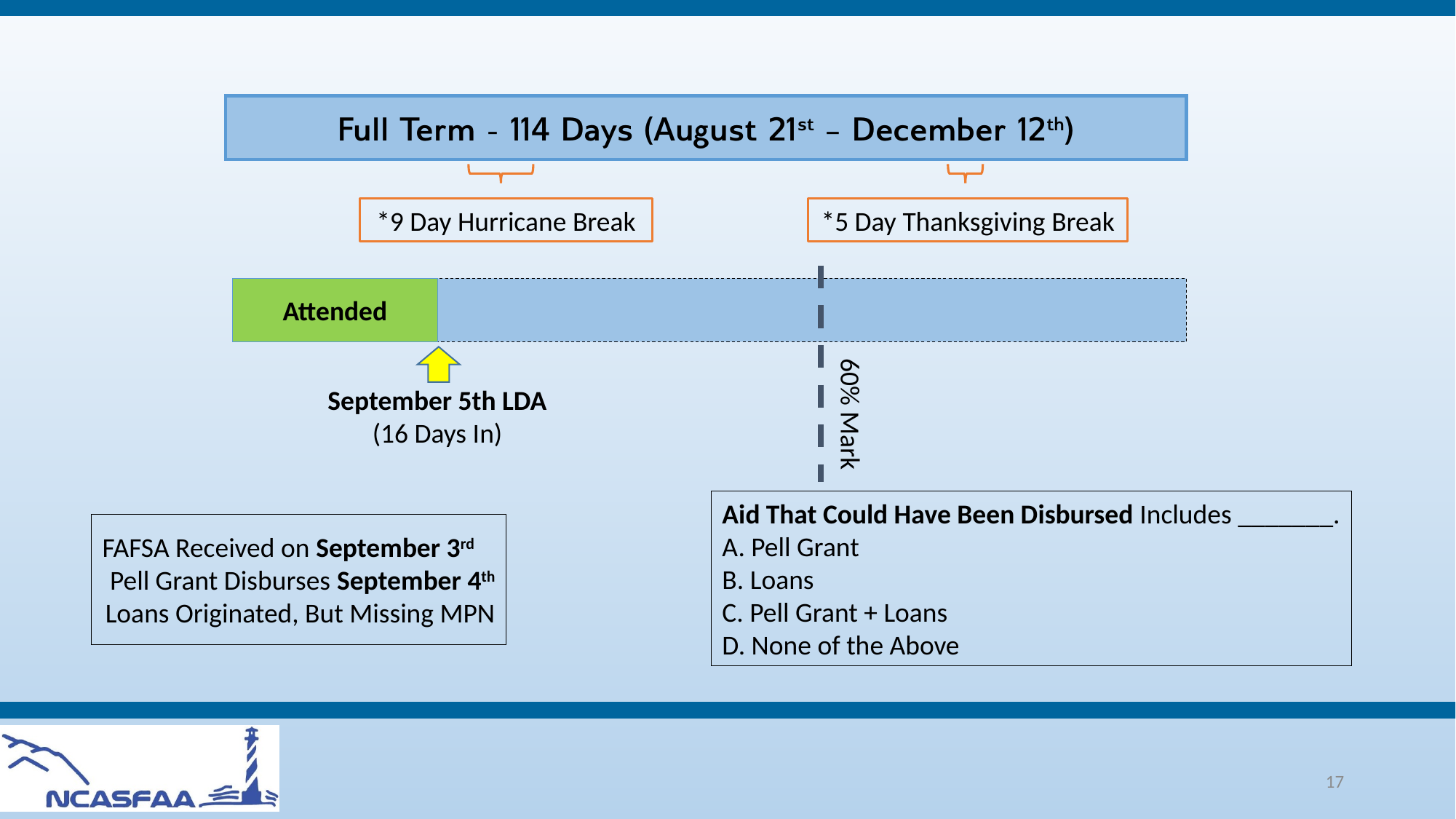

Full Term - 114 Days (August 21st – December 12th)

*9 Day Hurricane Break
*5 Day Thanksgiving Break

Attended

September 5th LDA
(16 Days In)
60% Mark
Aid That Could Have Been Disbursed Includes _______.
A. Pell Grant
B. Loans
C. Pell Grant + Loans
D. None of the Above
FAFSA Received on September 3rd
Pell Grant Disburses September 4th
Loans Originated, But Missing MPN
17